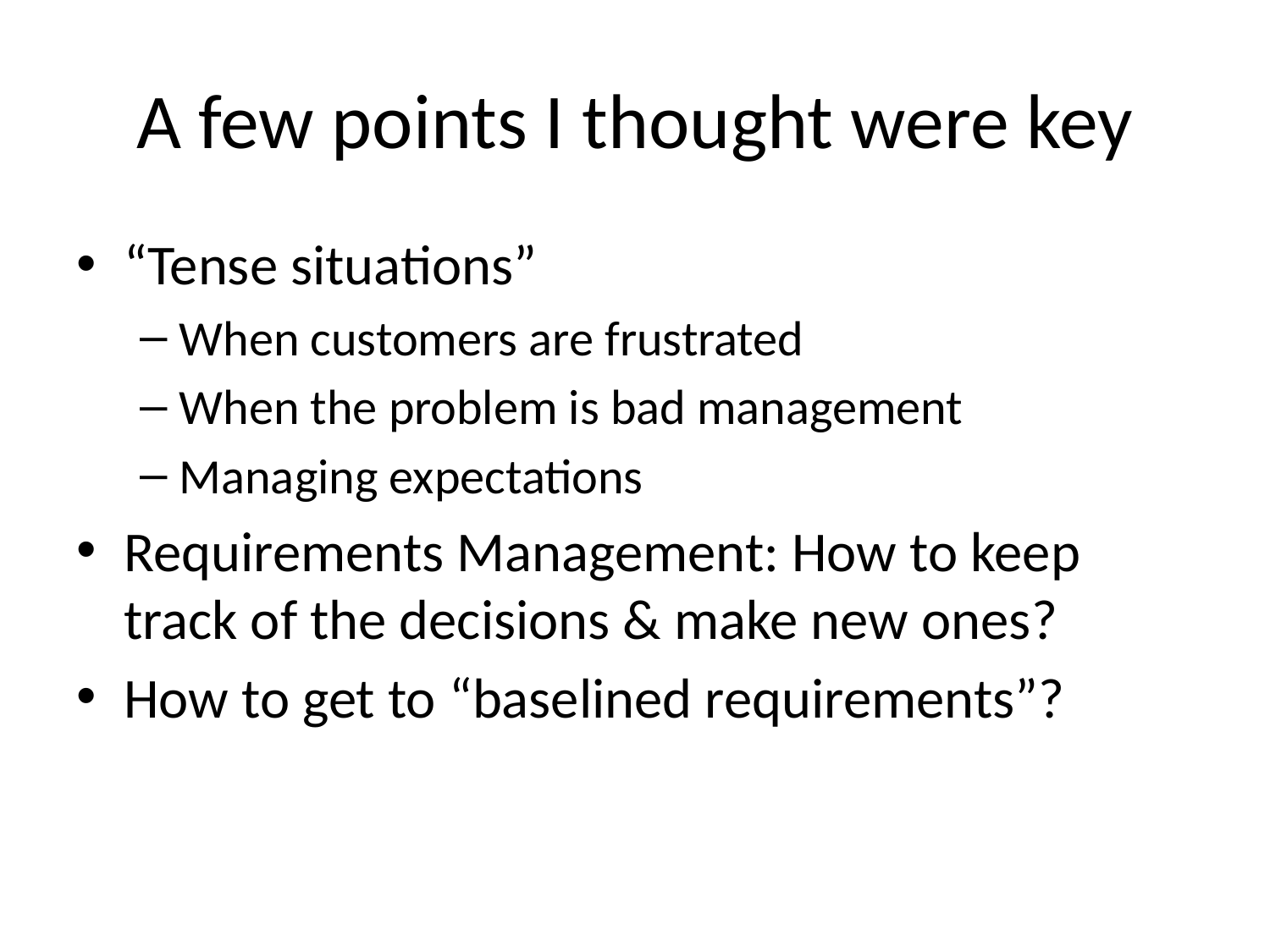

# A few points I thought were key
“Tense situations”
When customers are frustrated
When the problem is bad management
Managing expectations
Requirements Management: How to keep track of the decisions & make new ones?
How to get to “baselined requirements”?